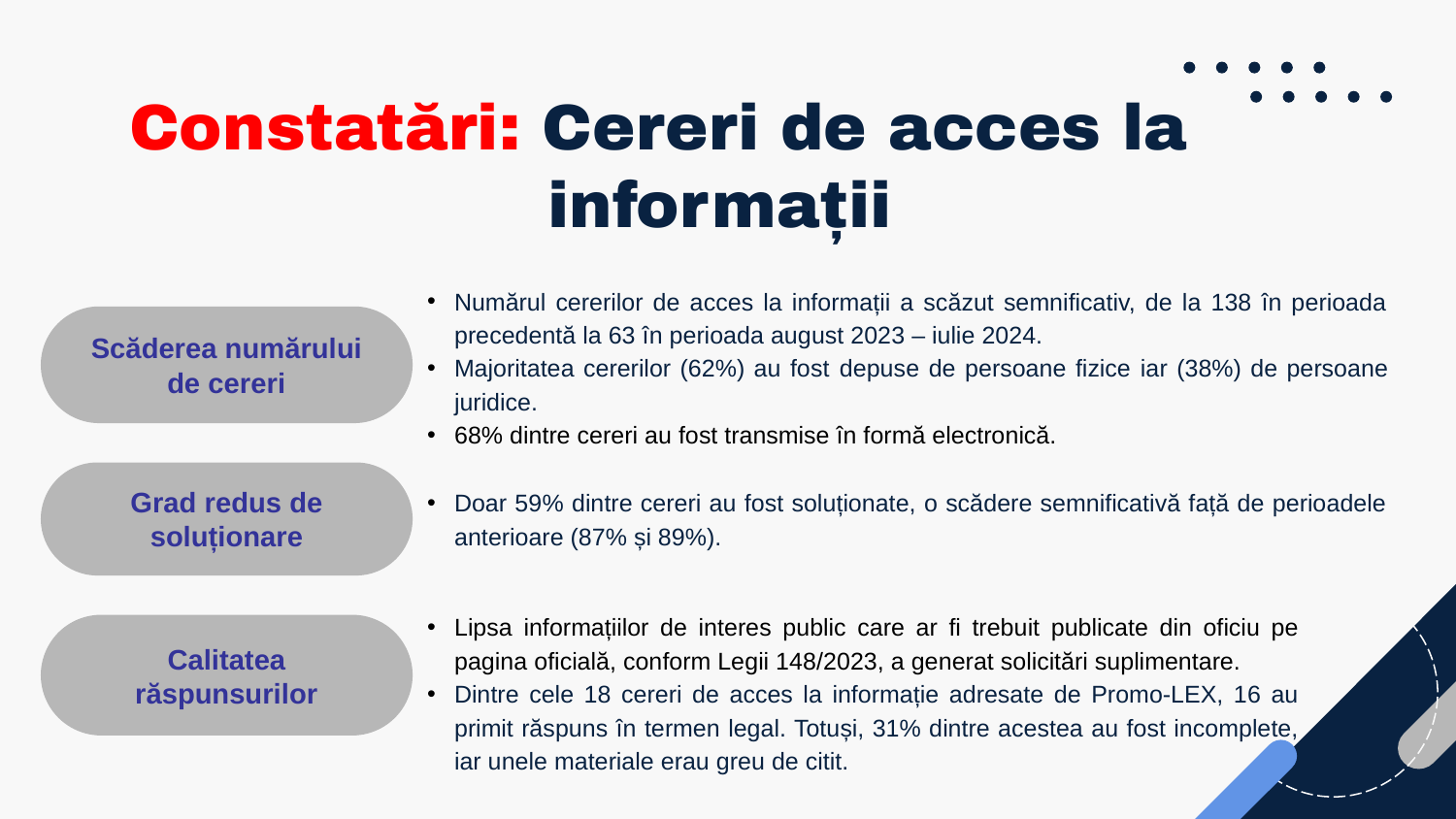

# Constatări: Cereri de acces la informații
Numărul cererilor de acces la informații a scăzut semnificativ, de la 138 în perioada precedentă la 63 în perioada august 2023 – iulie 2024.
Majoritatea cererilor (62%) au fost depuse de persoane fizice iar (38%) de persoane juridice.
68% dintre cereri au fost transmise în formă electronică.
Scăderea numărului de cereri
Grad redus de soluționare
Doar 59% dintre cereri au fost soluționate, o scădere semnificativă față de perioadele anterioare (87% și 89%).
Lipsa informațiilor de interes public care ar fi trebuit publicate din oficiu pe pagina oficială, conform Legii 148/2023, a generat solicitări suplimentare.
Dintre cele 18 cereri de acces la informație adresate de Promo-LEX, 16 au primit răspuns în termen legal. Totuși, 31% dintre acestea au fost incomplete, iar unele materiale erau greu de citit.
Calitatea răspunsurilor